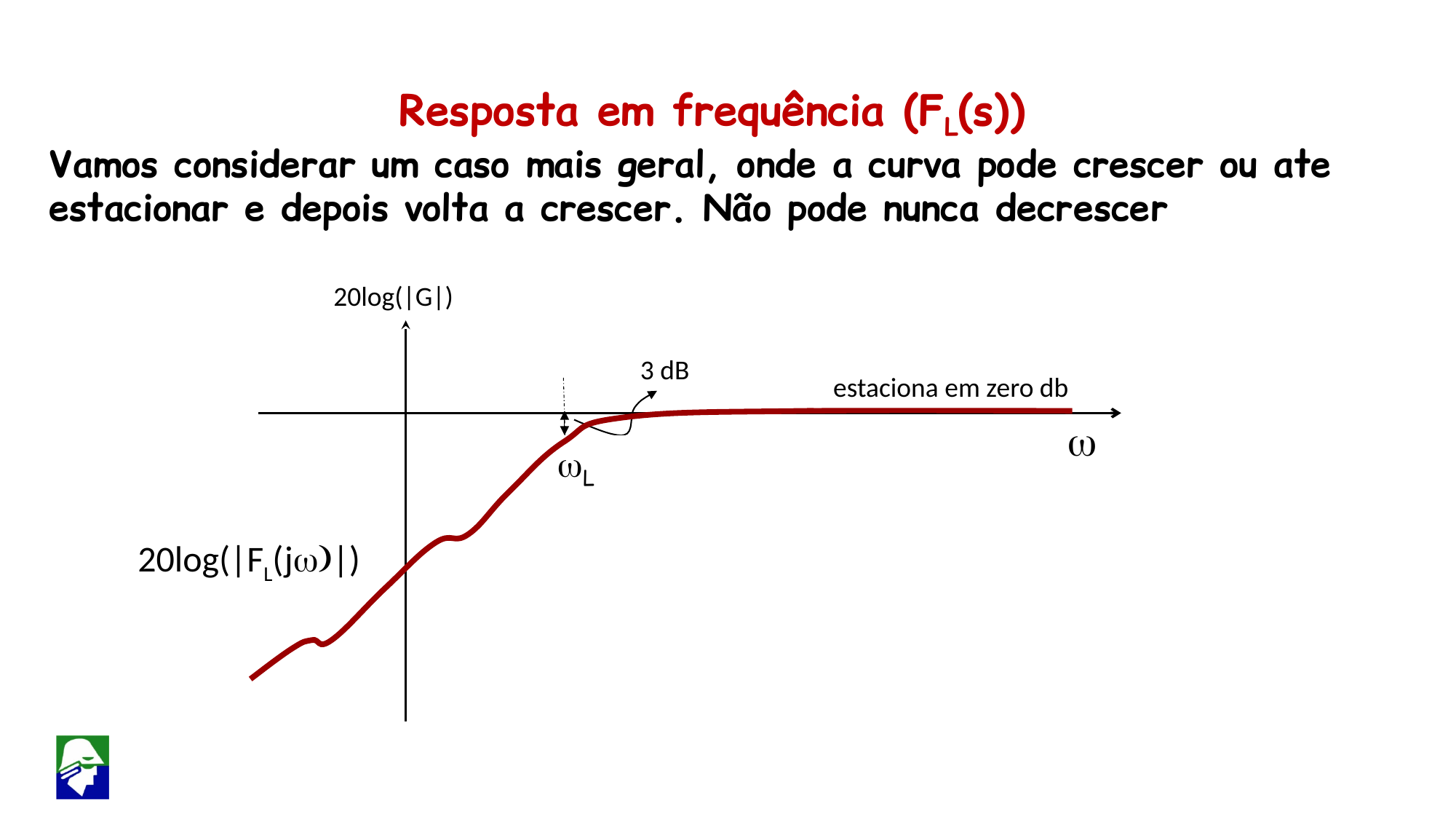

Resposta em frequência (FL(s))
Vamos considerar um caso mais geral, onde a curva pode crescer ou ate estacionar e depois volta a crescer. Não pode nunca decrescer
20log(|G|)
3 dB
estaciona em zero db

  ω

ωL
20log(|FL(jω)|)
795